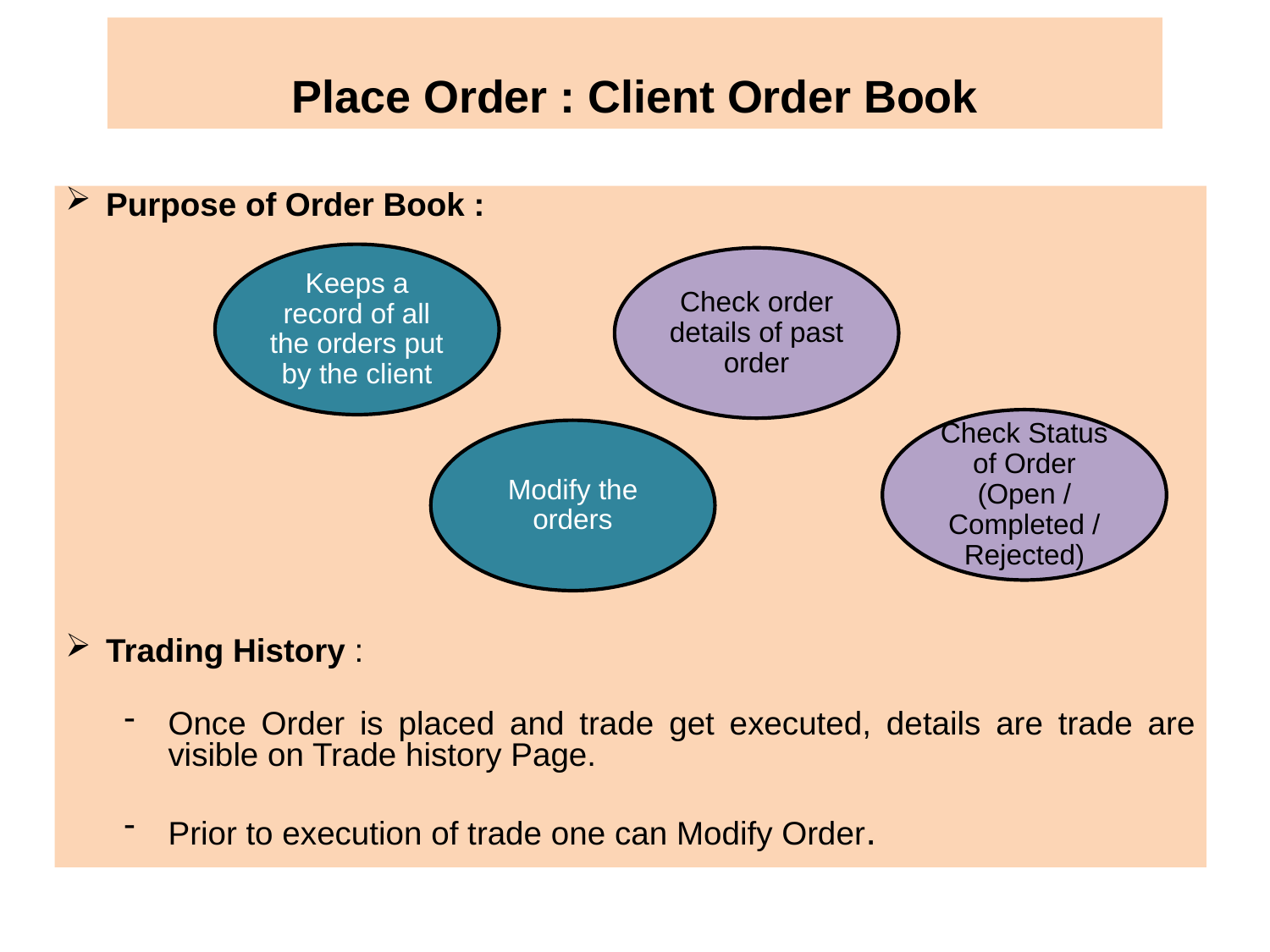

Place Order : Client Order Book
Purpose of Order Book :

Trading History :

Once Order is placed and trade get executed, details are trade are visible on Trade history Page.

Prior to execution of trade one can Modify Order.

Keeps a record of all the orders put by the client
Check order details of past order
Modify the orders
Check Status of Order (Open / Completed / Rejected)